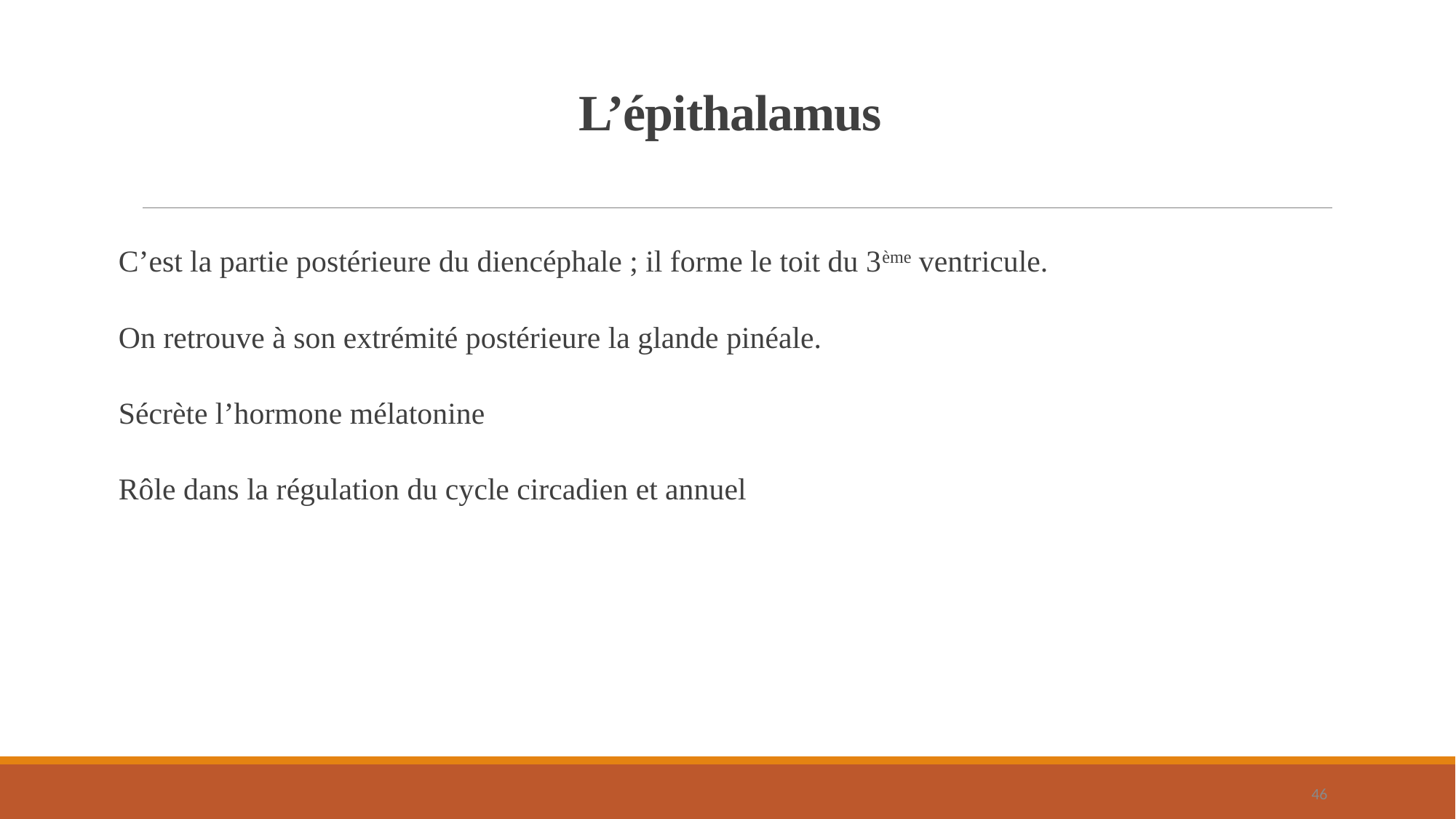

# L’épithalamus
 C’est la partie postérieure du diencéphale ; il forme le toit du 3ème ventricule.
 On retrouve à son extrémité postérieure la glande pinéale.
 Sécrète l’hormone mélatonine
 Rôle dans la régulation du cycle circadien et annuel

46